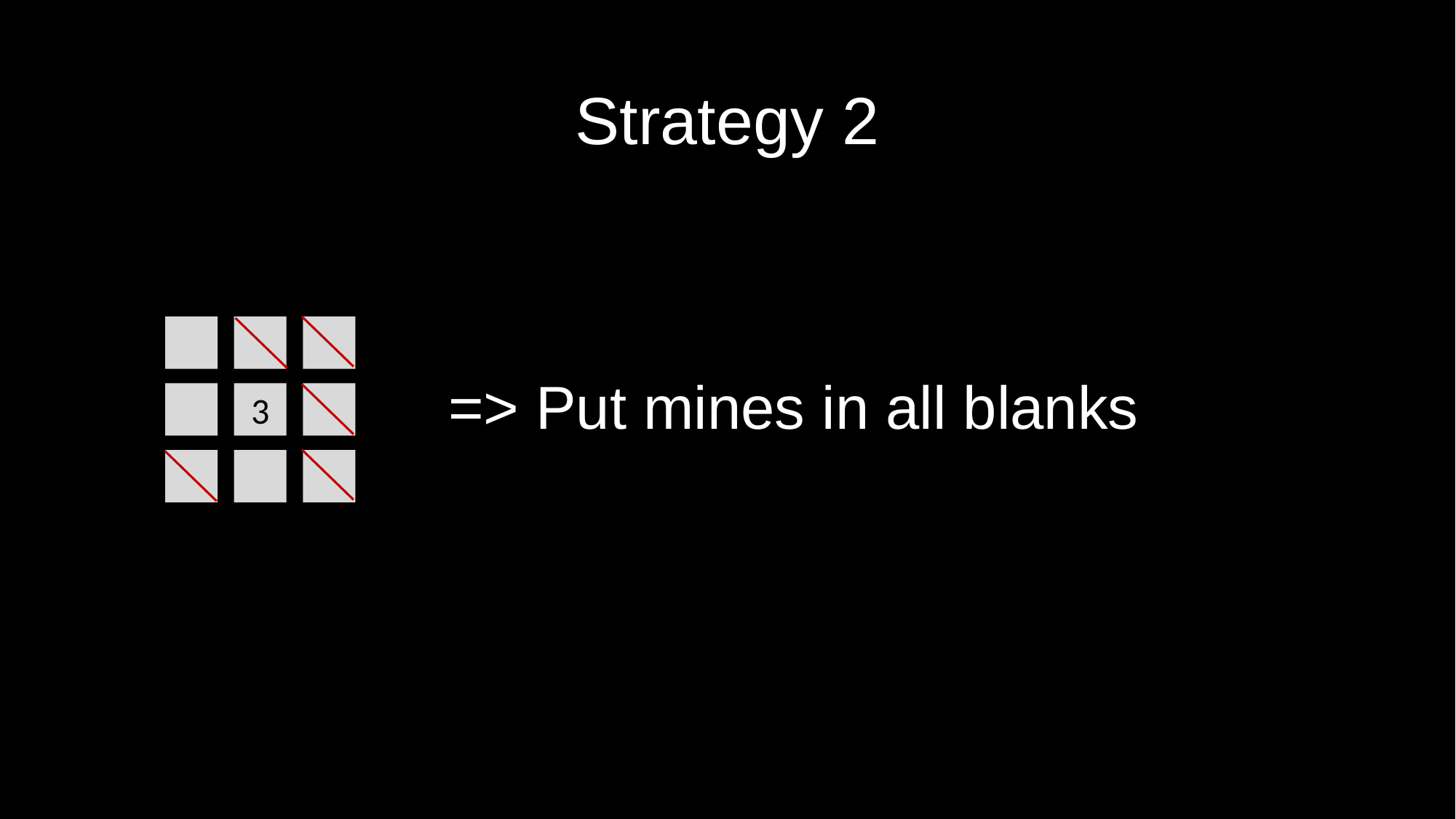

# Strategy 2

3

=> Put mines in all blanks